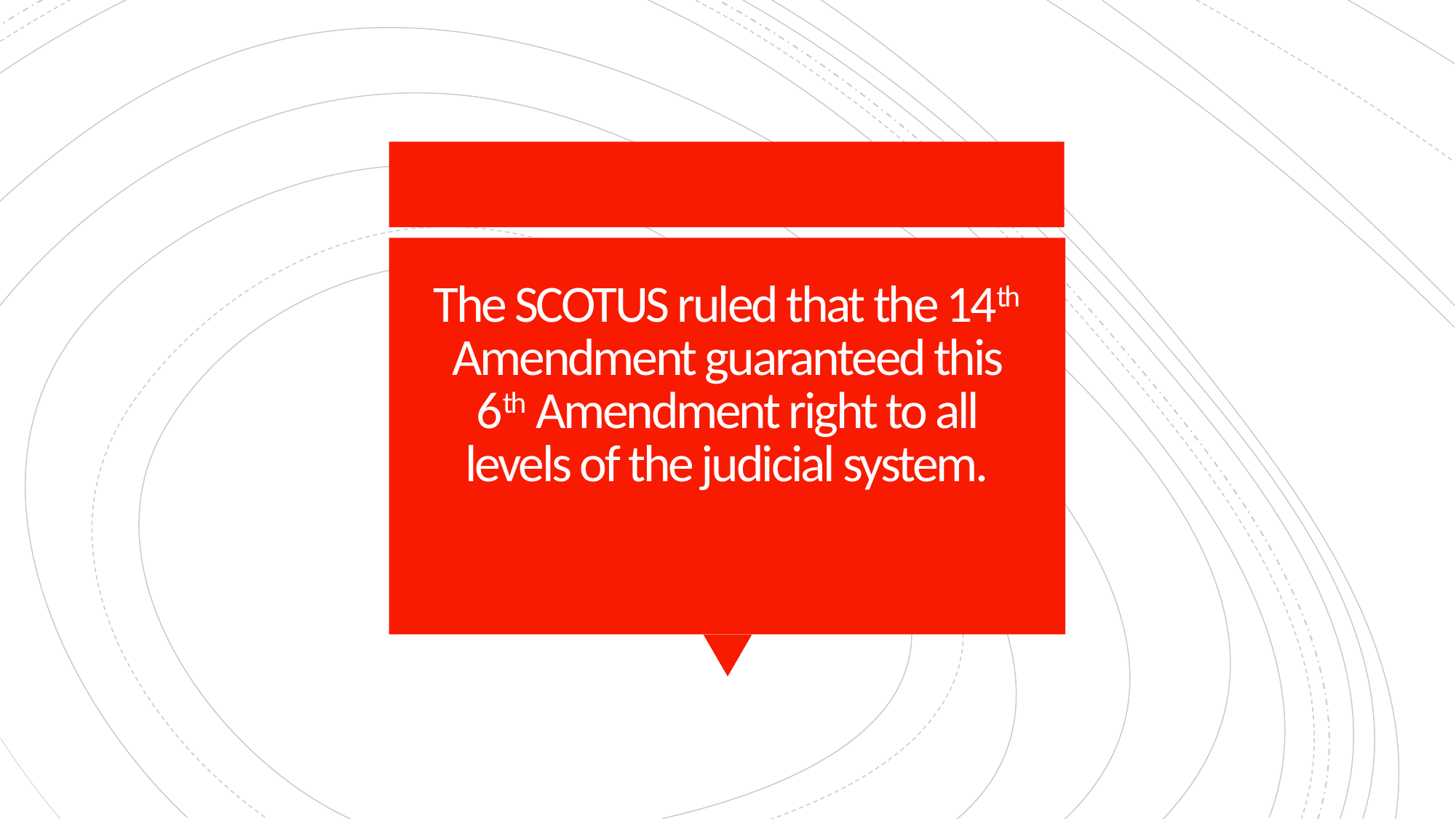

# The SCOTUS ruled that the 14th Amendment guaranteed this 6th Amendment right to all levels of the judicial system.